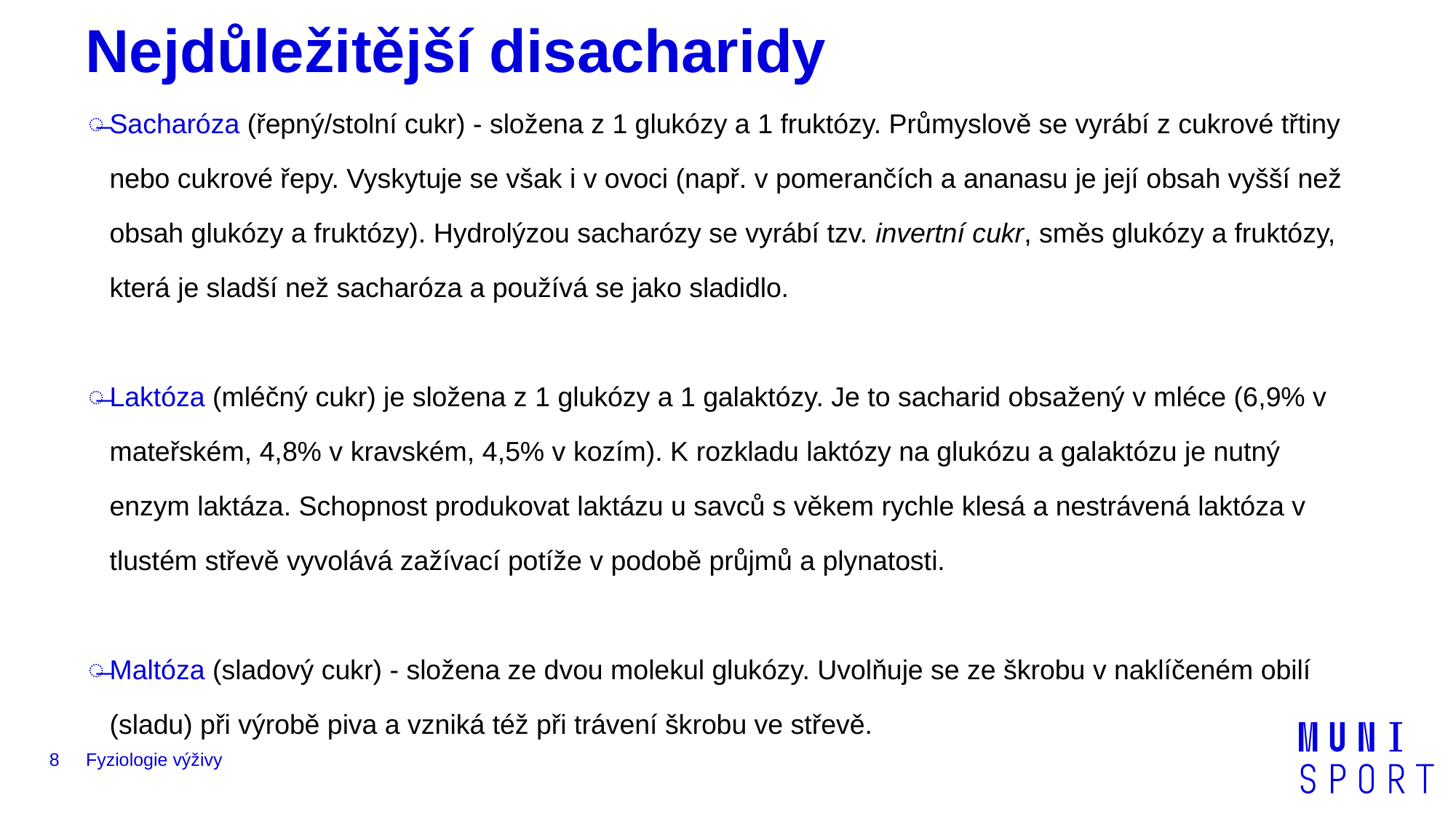

# Nejdůležitější disacharidy
Sacharóza (řepný/stolní cukr) - složena z 1 glukózy a 1 fruktózy. Průmyslově se vyrábí z cukrové třtiny nebo cukrové řepy. Vyskytuje se však i v ovoci (např. v pomerančích a ananasu je její obsah vyšší než obsah glukózy a fruktózy). Hydrolýzou sacharózy se vyrábí tzv. invertní cukr, směs glukózy a fruktózy, která je sladší než sacharóza a používá se jako sladidlo.

Laktóza (mléčný cukr) je složena z 1 glukózy a 1 galaktózy. Je to sacharid obsažený v mléce (6,9% v mateřském, 4,8% v kravském, 4,5% v kozím). K rozkladu laktózy na glukózu a galaktózu je nutný enzym laktáza. Schopnost produkovat laktázu u savců s věkem rychle klesá a nestrávená laktóza v tlustém střevě vyvolává zažívací potíže v podobě průjmů a plynatosti.

Maltóza (sladový cukr) - složena ze dvou molekul glukózy. Uvolňuje se ze škrobu v naklíčeném obilí (sladu) při výrobě piva a vzniká též při trávení škrobu ve střevě.

8
Fyziologie výživy